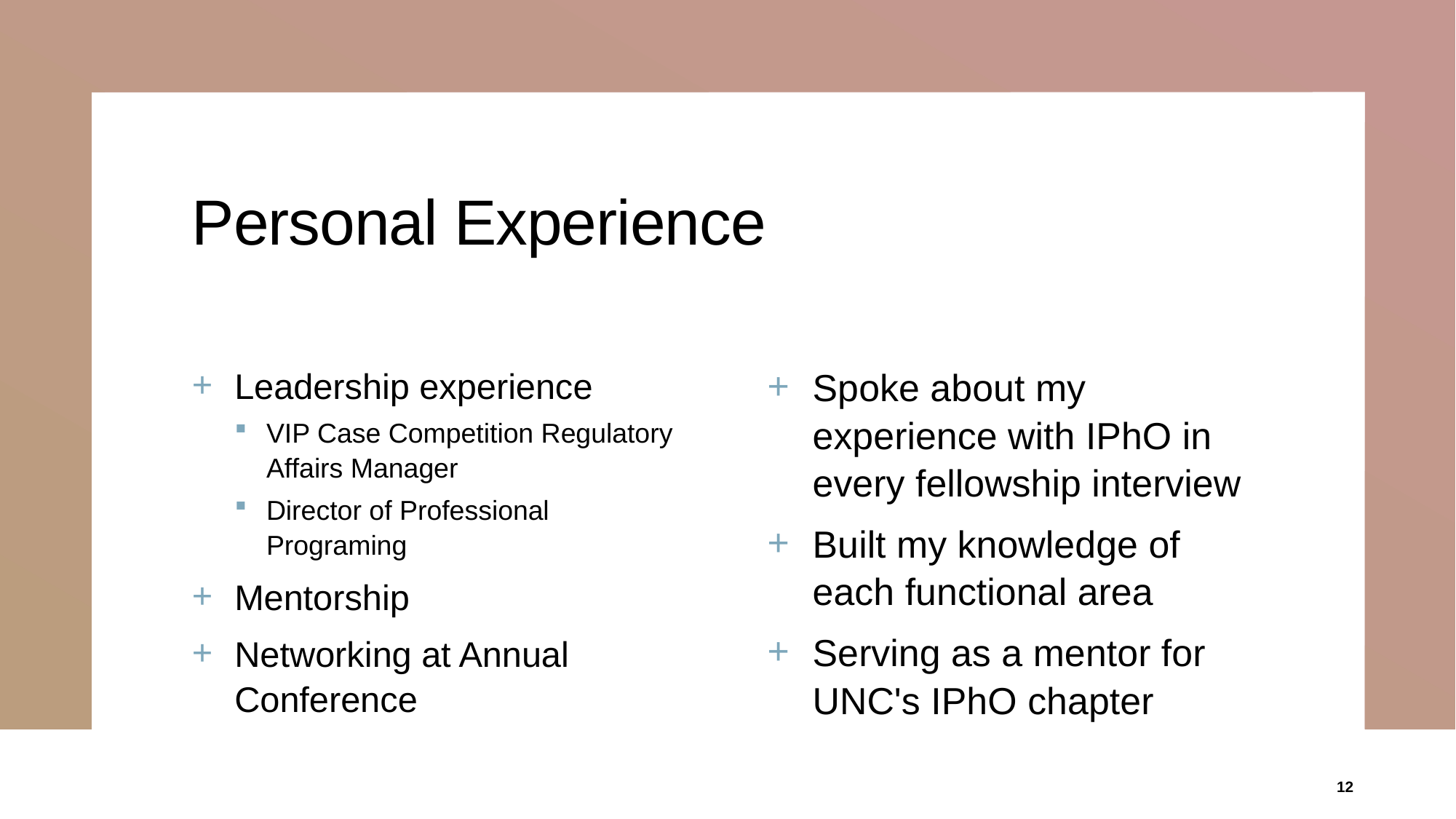

# Personal Experience
Leadership experience
VIP Case Competition Regulatory Affairs Manager
Director of Professional Programing
Mentorship
Networking at Annual Conference
Spoke about my experience with IPhO in every fellowship interview
Built my knowledge of each functional area
Serving as a mentor for UNC's IPhO chapter
12